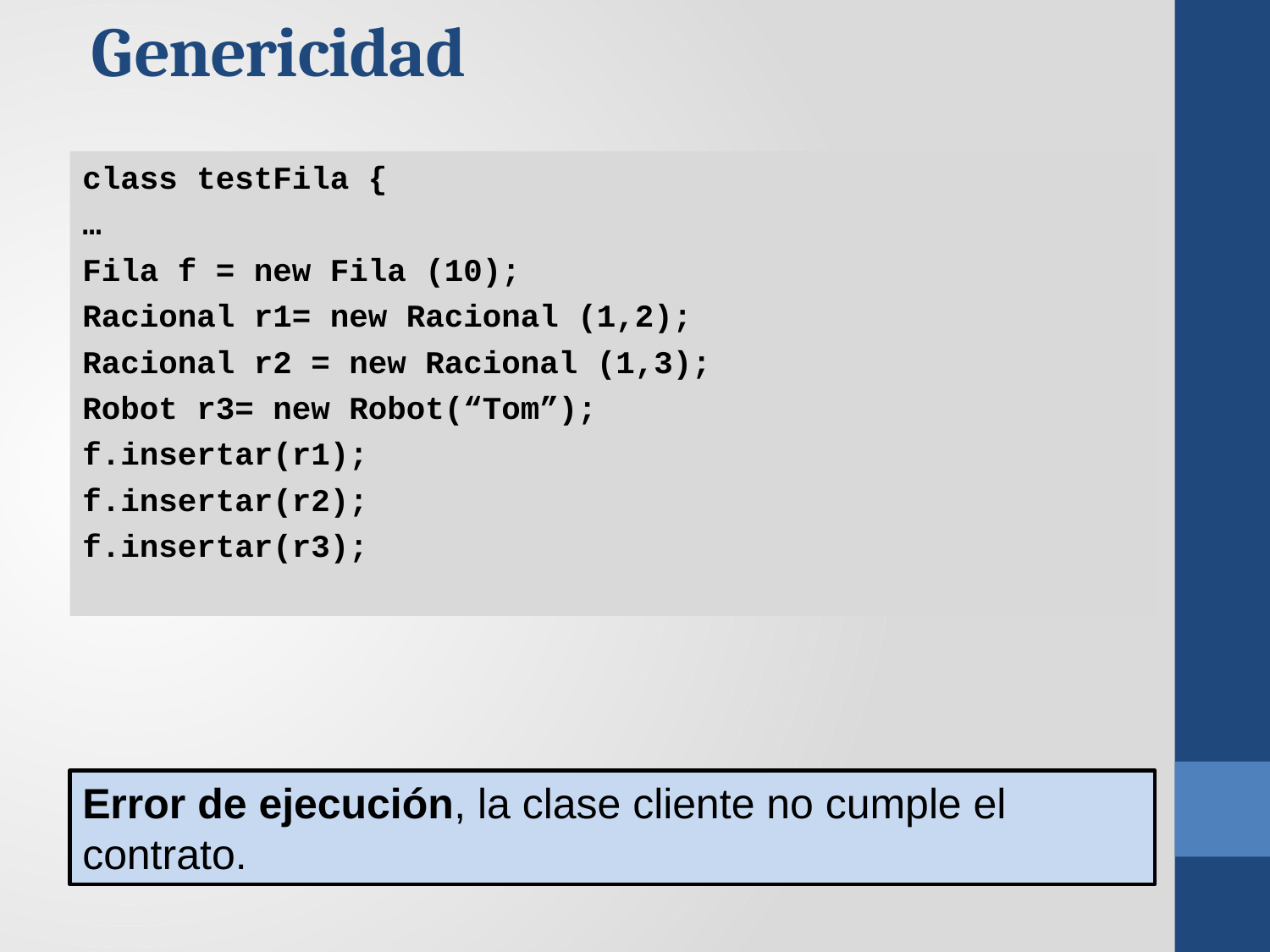

Genericidad
class testFila {
…
Fila f = new Fila (10);
Racional r1= new Racional (1,2);
Racional r2 = new Racional (1,3);
Robot r3= new Robot(“Tom”);
f.insertar(r1);
f.insertar(r2);
f.insertar(r3);

Error de ejecución, la clase cliente no cumple el contrato.